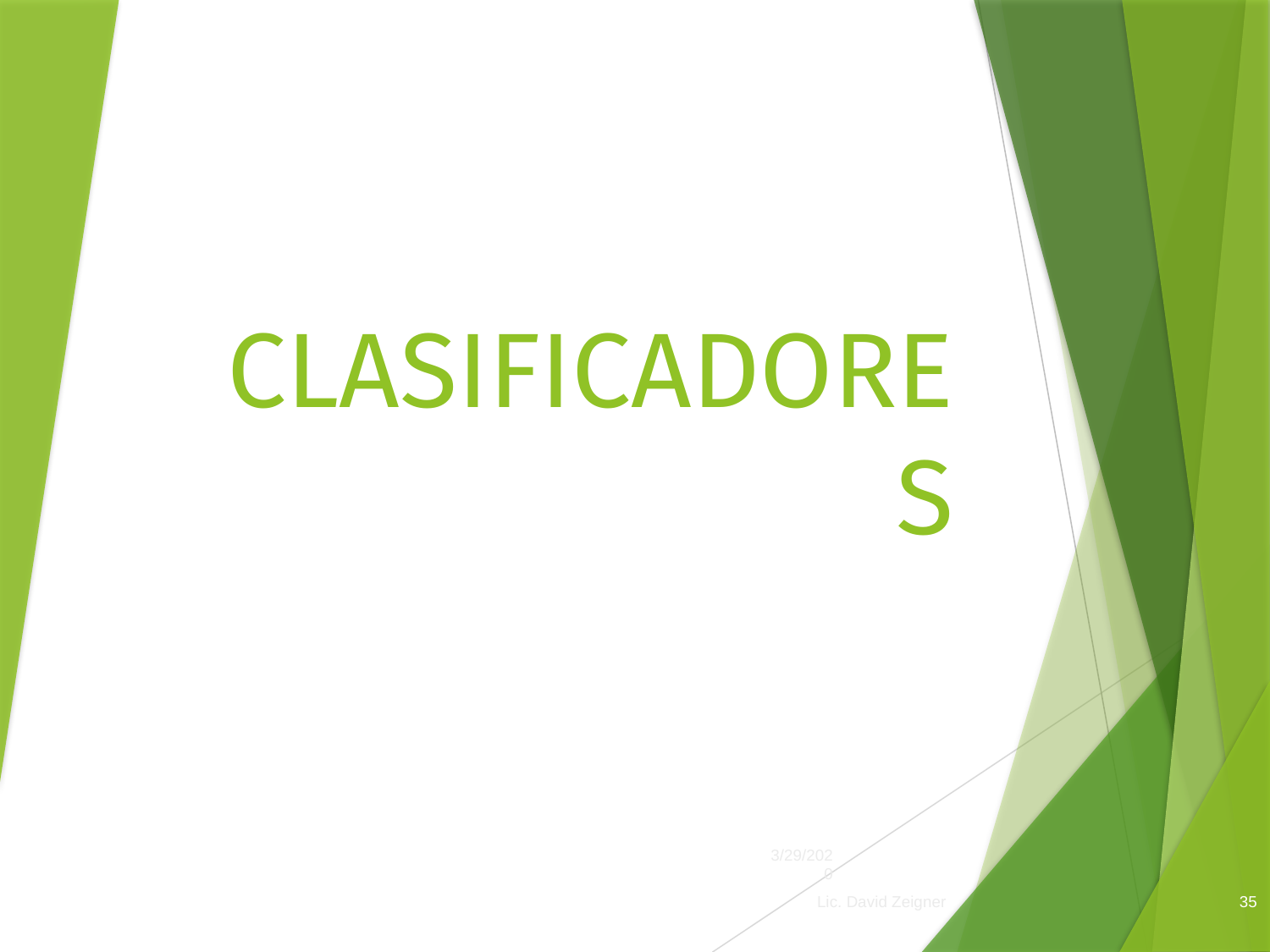

# CLASIFICADORES
3/29/2020
35
Lic. David Zeigner